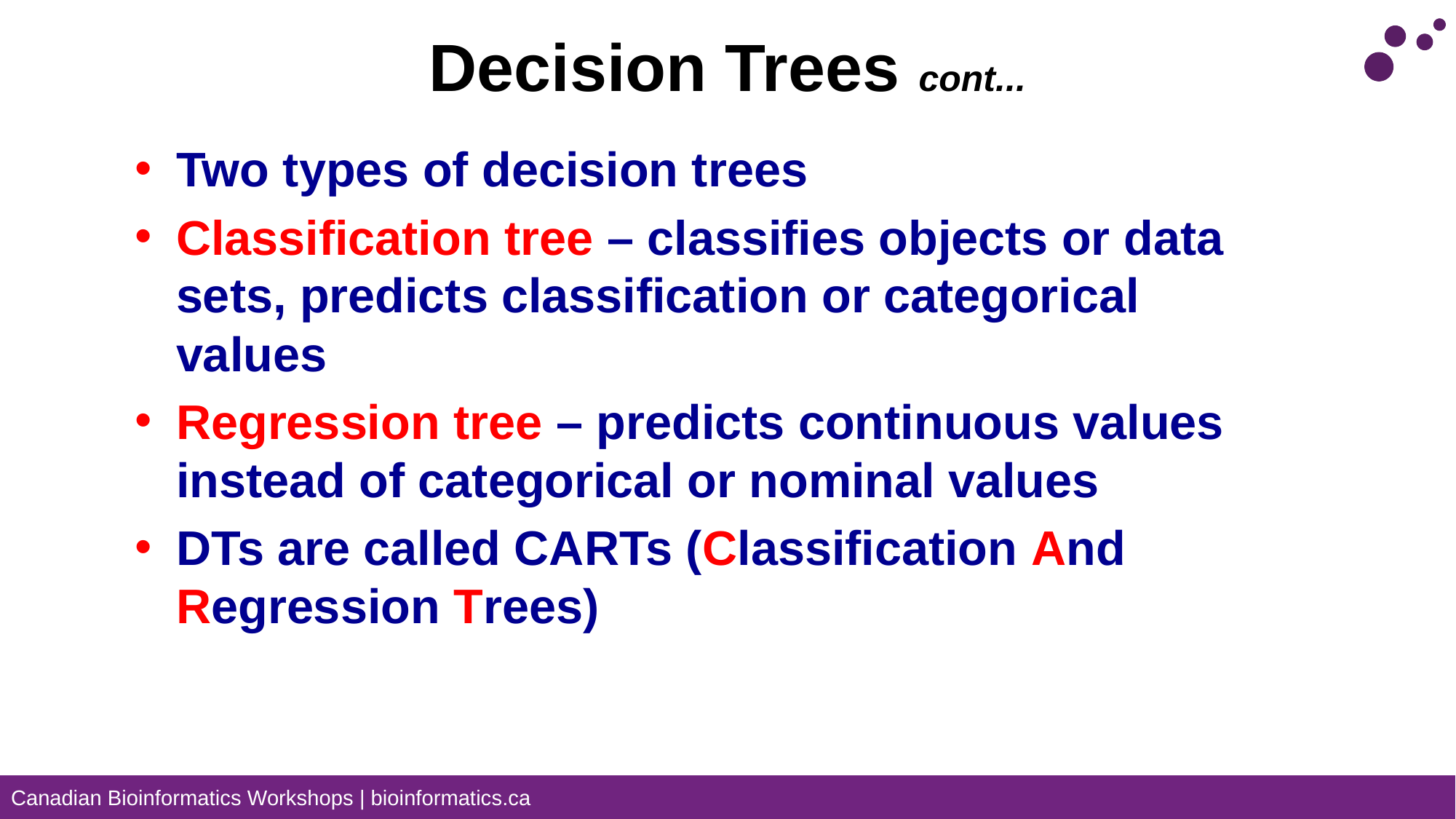

# Decision Trees cont...
Two types of decision trees
Classification tree – classifies objects or data sets, predicts classification or categorical values
Regression tree – predicts continuous values instead of categorical or nominal values
DTs are called CARTs (Classification And Regression Trees)